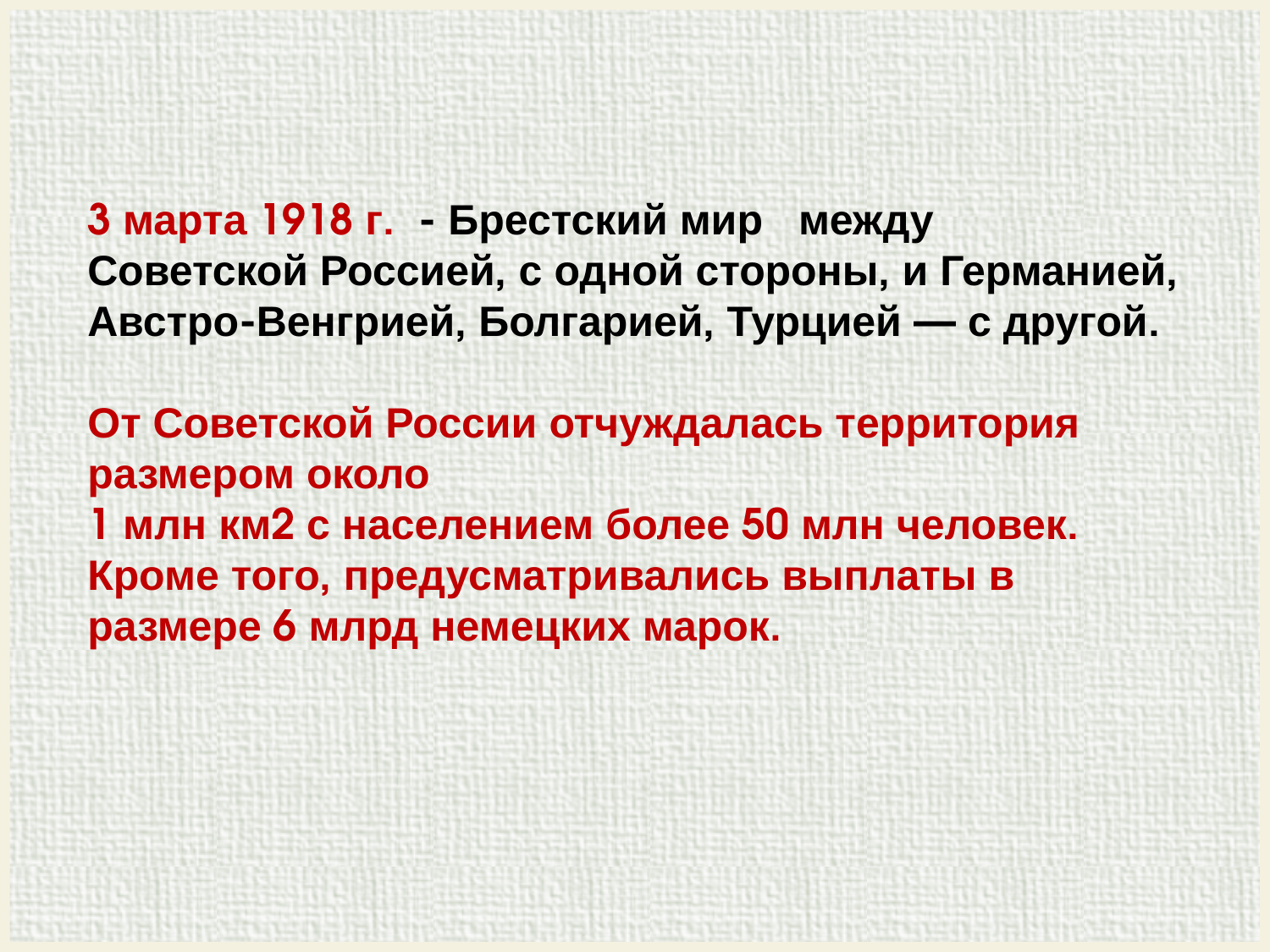

3 марта 1918 г.  - Брестский мир   между
Советской Россией, с одной стороны, и Германией, Австро-Венгрией, Болгарией, Турцией — с другой.

От Советской России отчуждалась территория размером около
1 млн км2 с населением более 50 млн человек. Кроме того, предусматривались выплаты в размере 6 млрд немецких марок.